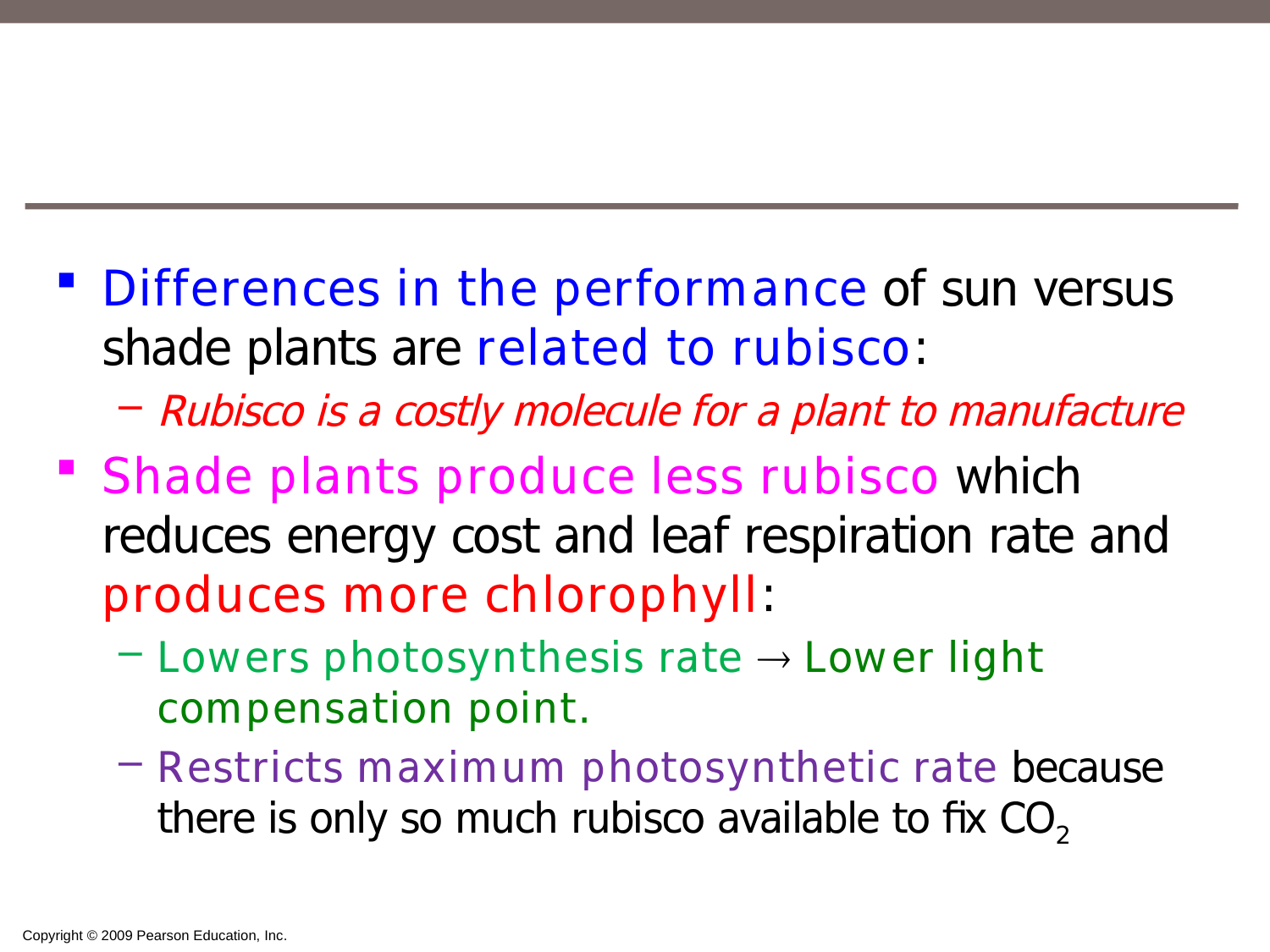

#

Differences in the performance of sun versus shade plants are related to rubisco:
Rubisco is a costly molecule for a plant to manufacture
Shade plants produce less rubisco which reduces energy cost and leaf respiration rate and produces more chlorophyll:
Lowers photosynthesis rate → Lower light compensation point.
Restricts maximum photosynthetic rate because there is only so much rubisco available to fix CO2